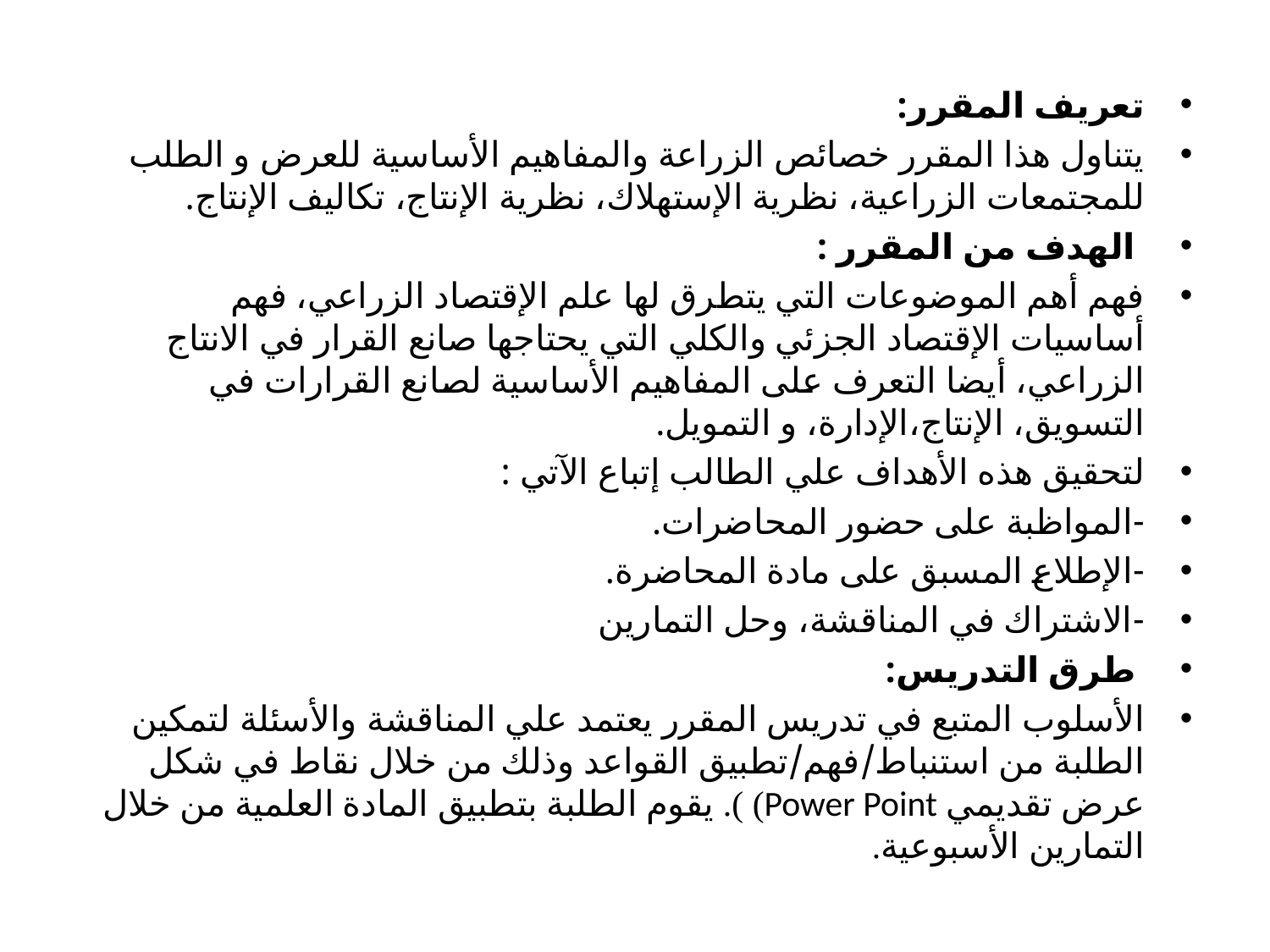

تعريف المقرر:
يتناول هذا المقرر خصائص الزراعة والمفاهيم الأساسية للعرض و الطلب للمجتمعات الزراعية، نظرية الإستهلاك، نظرية الإنتاج، تكاليف الإنتاج.
 الهدف من المقرر :
فهم أهم الموضوعات التي يتطرق لها علم الإقتصاد الزراعي، فهم أساسيات الإقتصاد الجزئي والكلي التي يحتاجها صانع القرار في الانتاج الزراعي، أيضا التعرف على المفاهيم الأساسية لصانع القرارات في التسويق، الإنتاج،الإدارة، و التمويل.
لتحقيق هذه الأهداف علي الطالب إتباع الآتي :
-	المواظبة على حضور المحاضرات.
-	الإطلاع المسبق على مادة المحاضرة.
-	الاشتراك في المناقشة، وحل التمارين
 طرق التدريس:
الأسلوب المتبع في تدريس المقرر يعتمد علي المناقشة والأسئلة لتمكين الطلبة من استنباط/فهم/تطبيق القواعد وذلك من خلال نقاط في شكل عرض تقديمي Power Point) ). يقوم الطلبة بتطبيق المادة العلمية من خلال التمارين الأسبوعية.